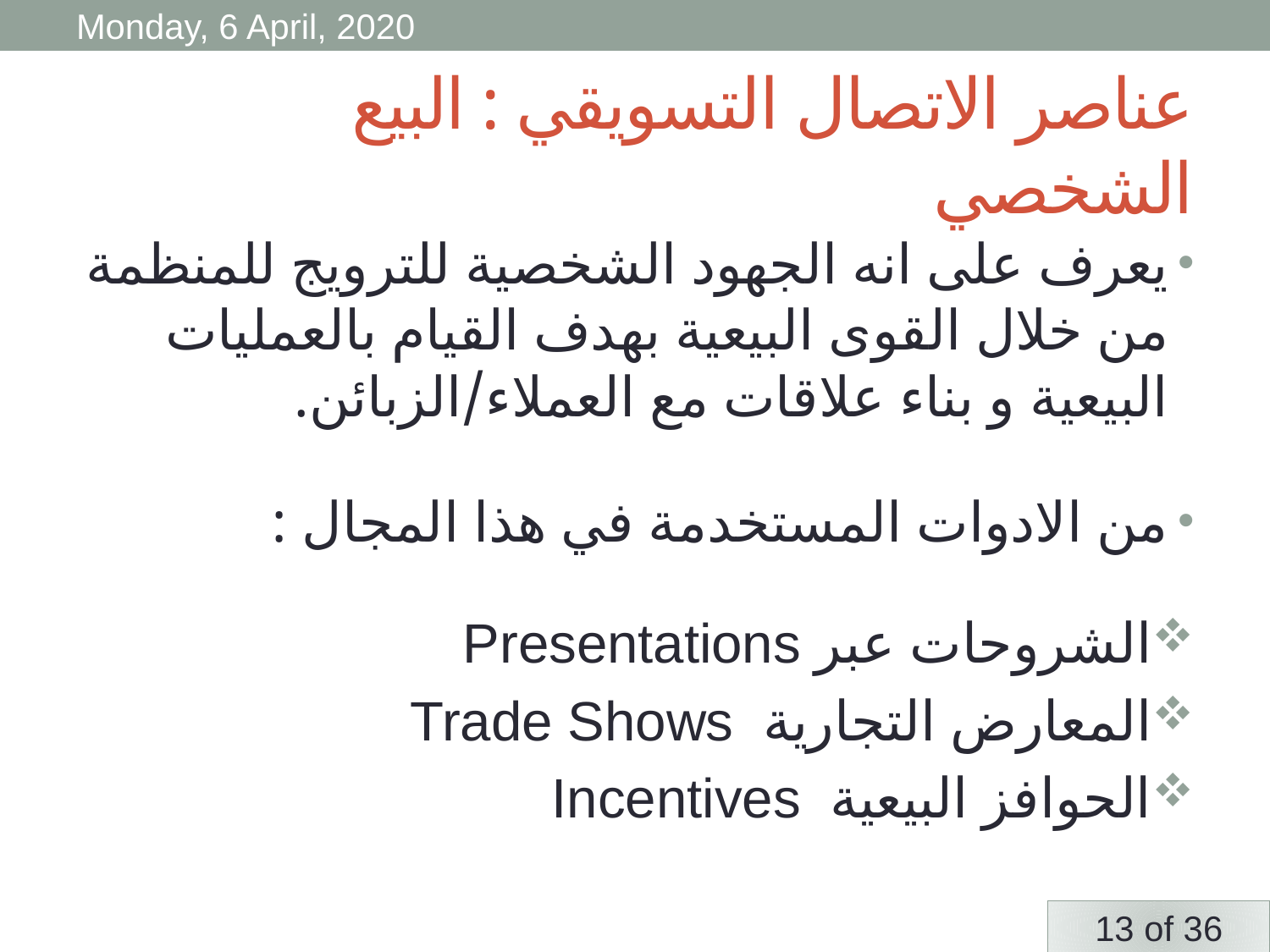

Monday, 6 April, 2020
# عناصر الاتصال التسويقي : البيع الشخصي
يعرف على انه الجهود الشخصية للترويج للمنظمة من خلال القوى البيعية بهدف القيام بالعمليات البيعية و بناء علاقات مع العملاء/الزبائن.

من الادوات المستخدمة في هذا المجال :

الشروحات عبر Presentations
المعارض التجارية  Trade Shows
الحوافز البيعية  Incentives